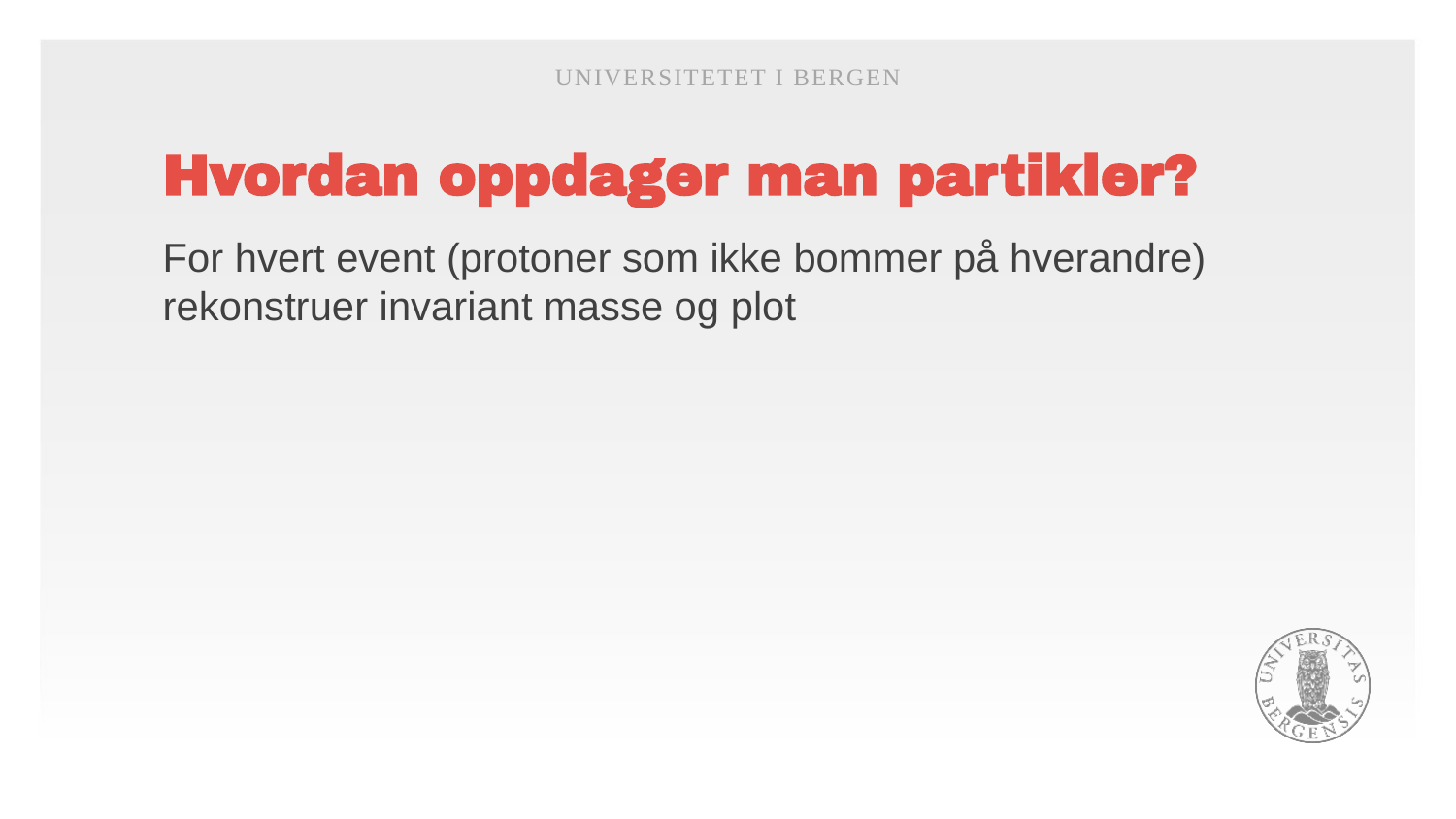

Universitetet i Bergen
# Hvordan oppdager man partikler?
For hvert event (protoner som ikke bommer på hverandre) rekonstruer invariant masse og plot